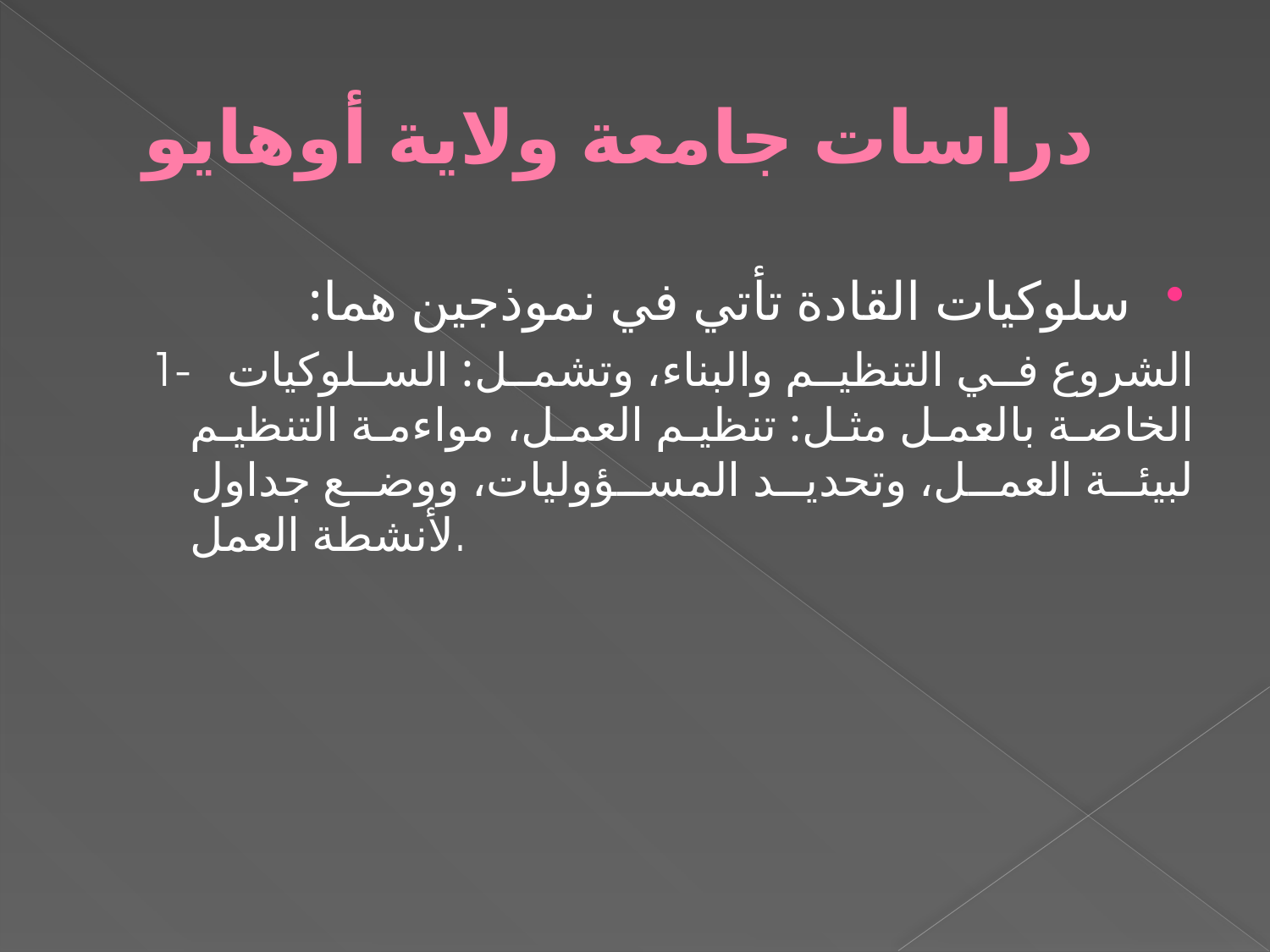

# دراسات جامعة ولاية أوهايو
سلوكيات القادة تأتي في نموذجين هما:
1- الشروع في التنظيم والبناء، وتشمل: السلوكيات الخاصة بالعمل مثل: تنظيم العمل، مواءمة التنظيم لبيئة العمل، وتحديد المسؤوليات، ووضع جداول لأنشطة العمل.